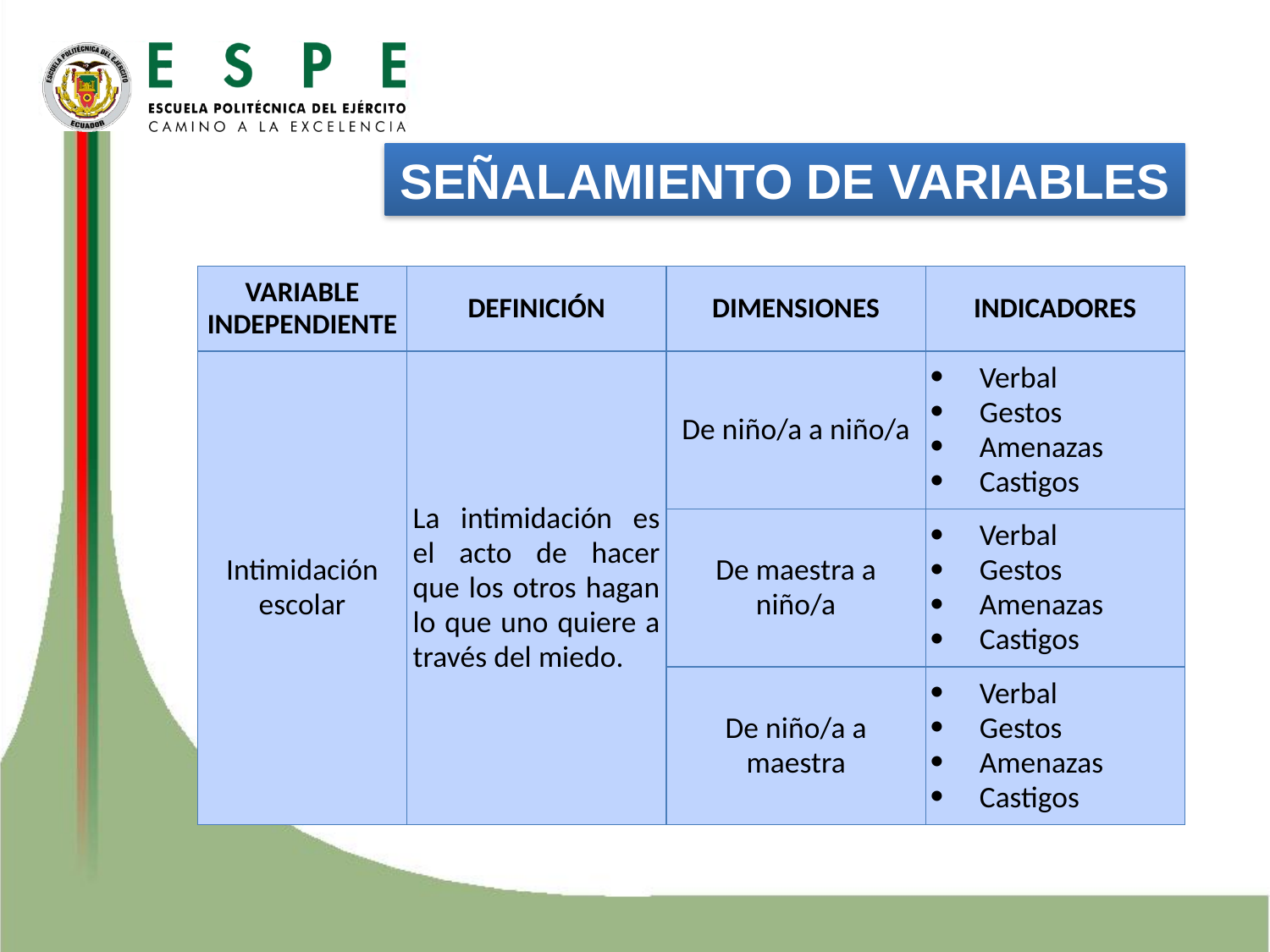

SEÑALAMIENTO DE VARIABLES
| VARIABLE INDEPENDIENTE | DEFINICIÓN | DIMENSIONES | INDICADORES |
| --- | --- | --- | --- |
| Intimidación escolar | La intimidación es el acto de hacer que los otros hagan lo que uno quiere a través del miedo. | De niño/a a niño/a | Verbal Gestos Amenazas Castigos |
|  |  | De maestra a niño/a | Verbal Gestos Amenazas Castigos |
|  |  | De niño/a a maestra | Verbal Gestos Amenazas Castigos |